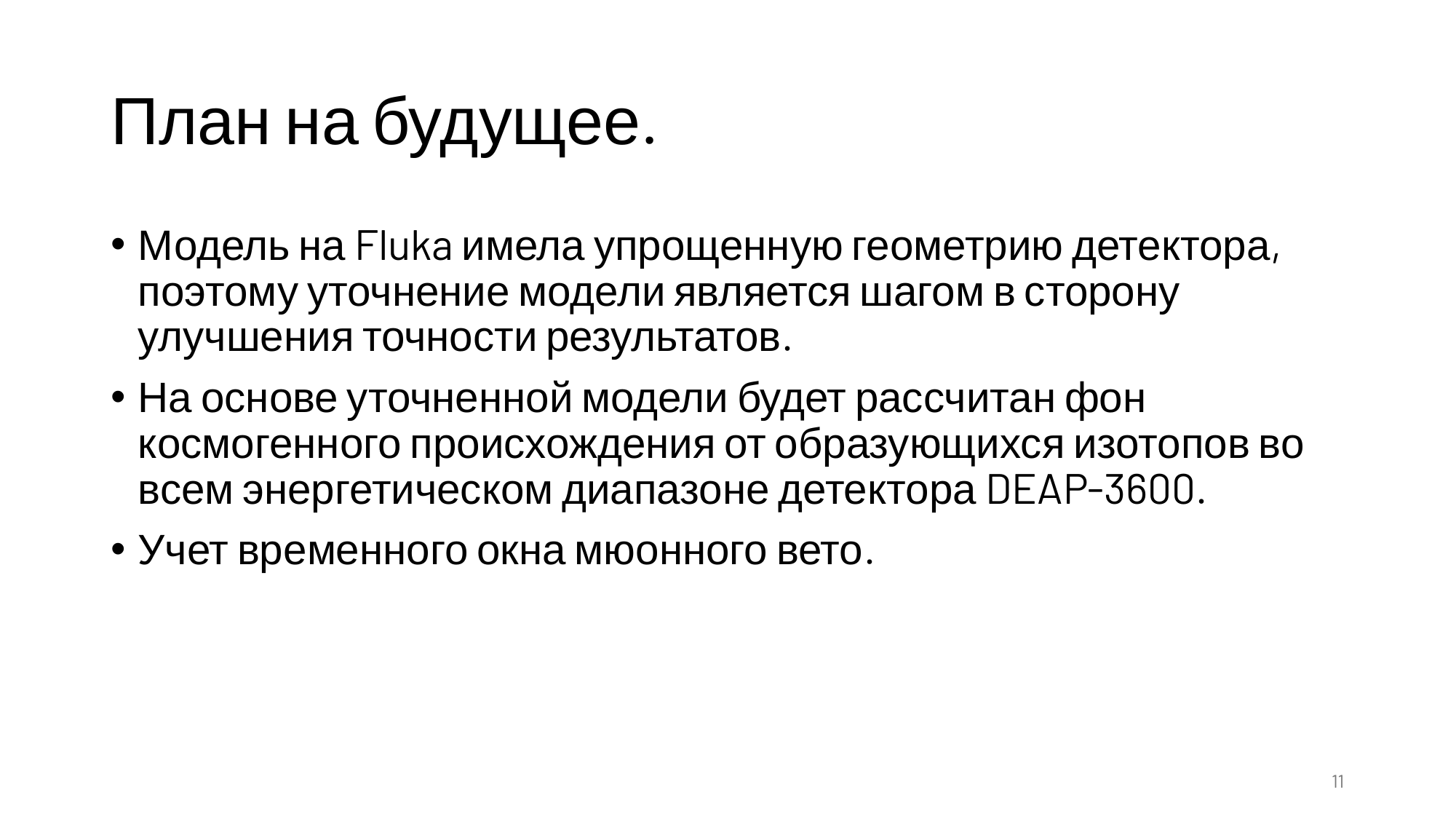

# План на будущее.
Модель на Fluka имела упрощенную геометрию детектора, поэтому уточнение модели является шагом в сторону улучшения точности результатов.
На основе уточненной модели будет рассчитан фон космогенного происхождения от образующихся изотопов во всем энергетическом диапазоне детектора DEAP-3600.
Учет временного окна мюонного вето.

11